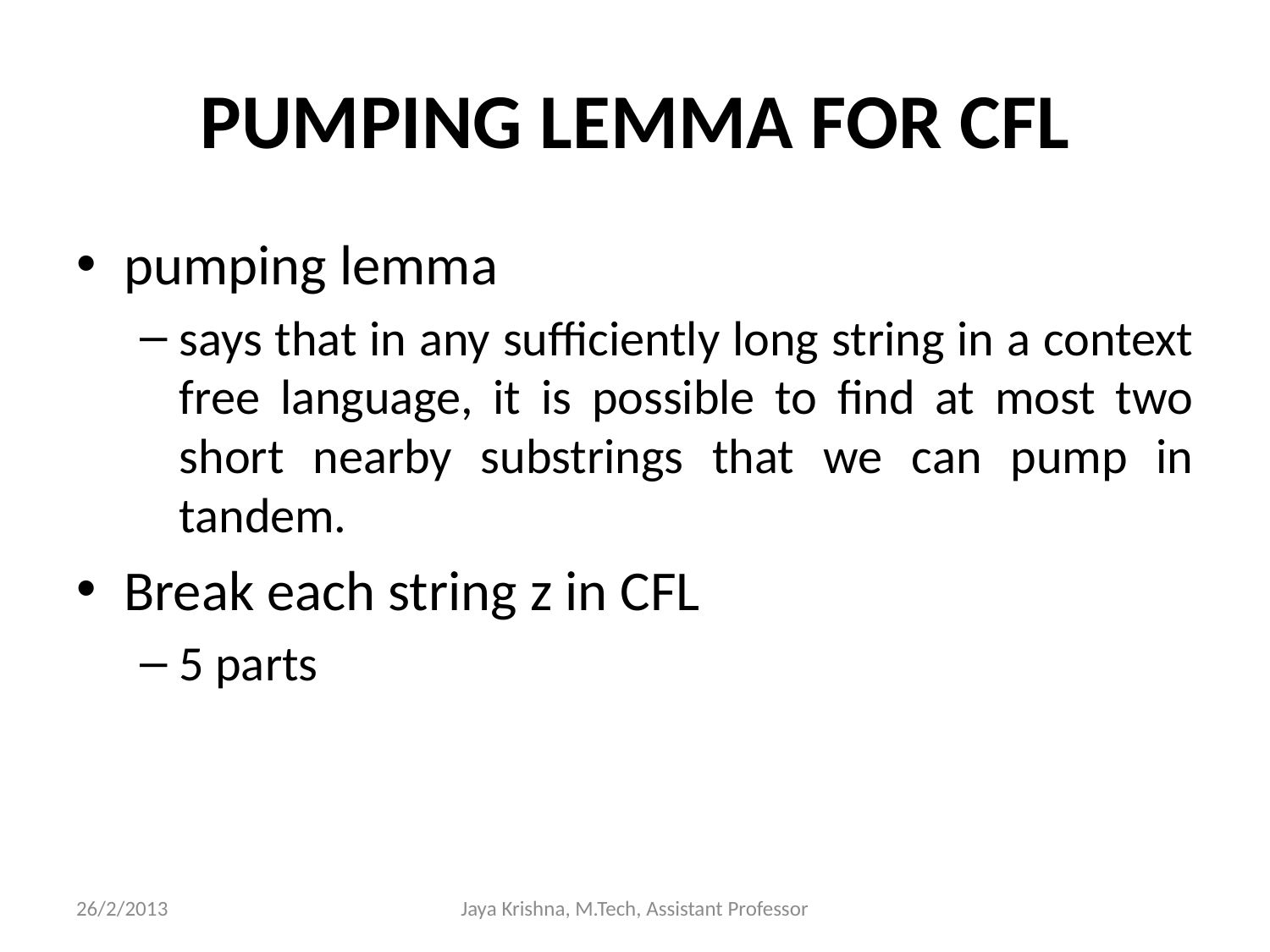

# PUMPING LEMMA FOR CFL
pumping lemma
says that in any sufficiently long string in a context free language, it is possible to find at most two short nearby substrings that we can pump in tandem.
Break each string z in CFL
5 parts

26/2/2013
Jaya Krishna, M.Tech, Assistant Professor